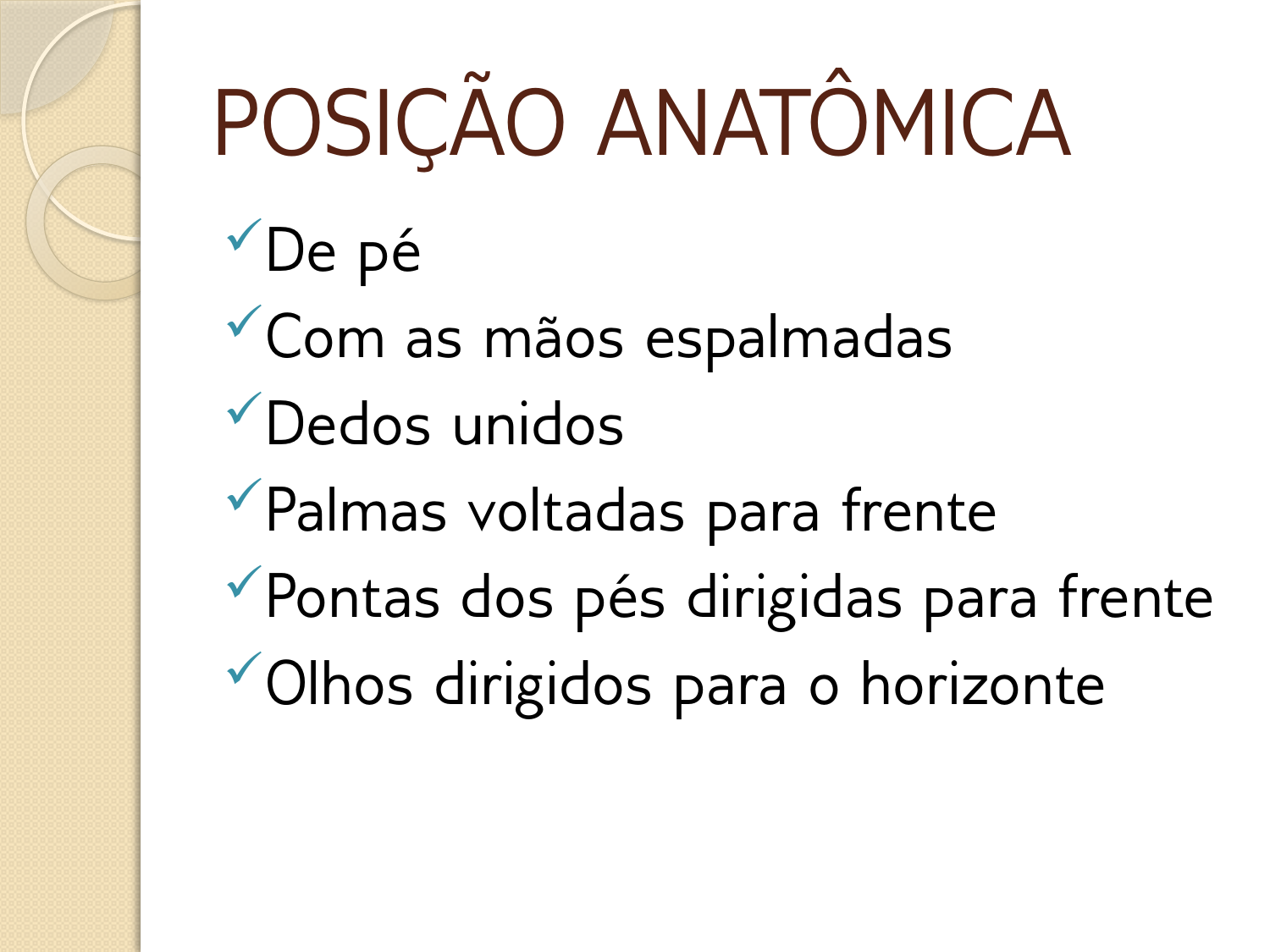

# POSIÇÃO ANATÔMICA
De pé
Com as mãos espalmadas
Dedos unidos
Palmas voltadas para frente
Pontas dos pés dirigidas para frente
Olhos dirigidos para o horizonte